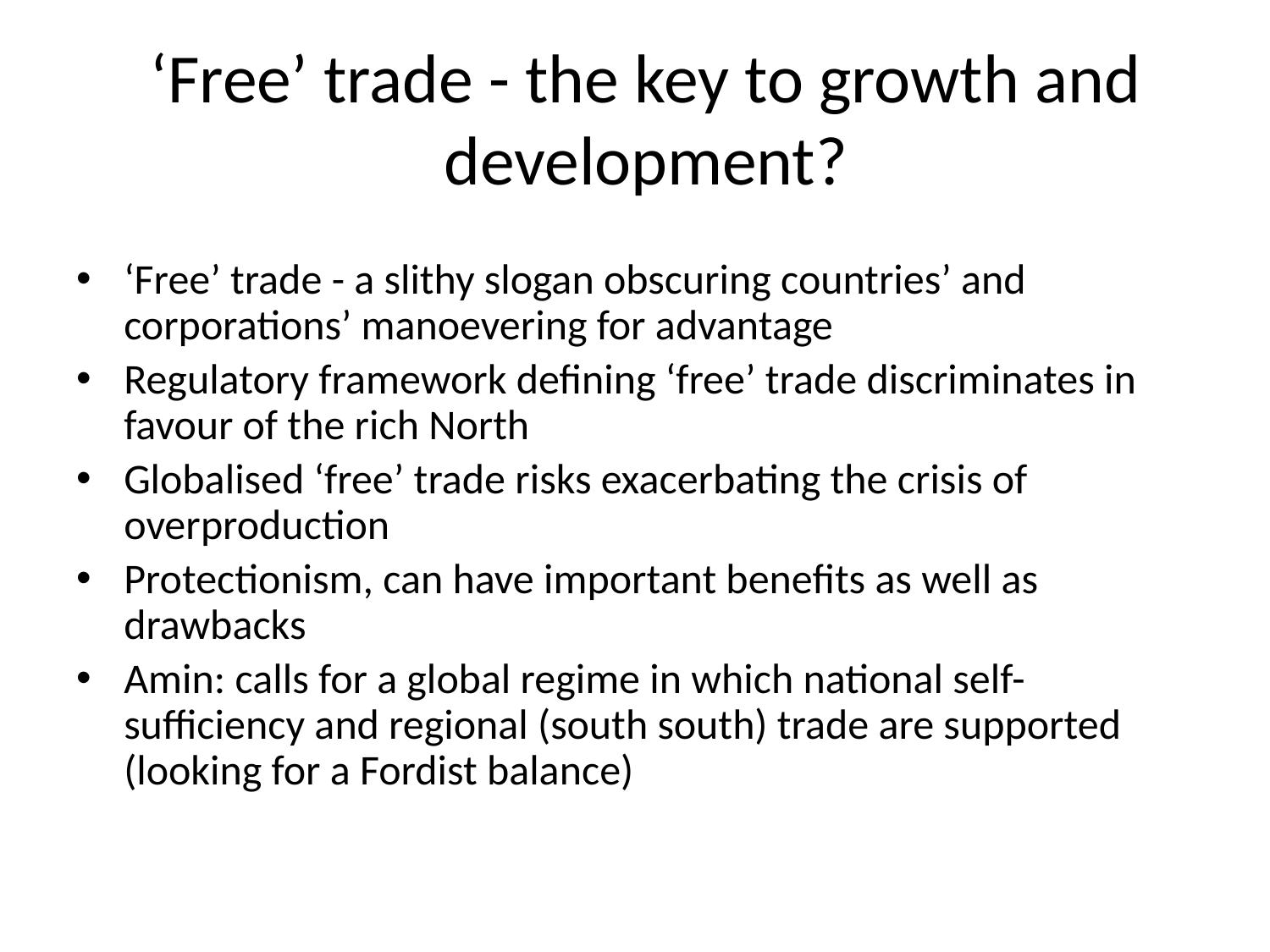

# ‘Free’ trade - the key to growth and development?
‘Free’ trade - a slithy slogan obscuring countries’ and corporations’ manoevering for advantage
Regulatory framework defining ‘free’ trade discriminates in favour of the rich North
Globalised ‘free’ trade risks exacerbating the crisis of overproduction
Protectionism, can have important benefits as well as drawbacks
Amin: calls for a global regime in which national self-sufficiency and regional (south south) trade are supported (looking for a Fordist balance)